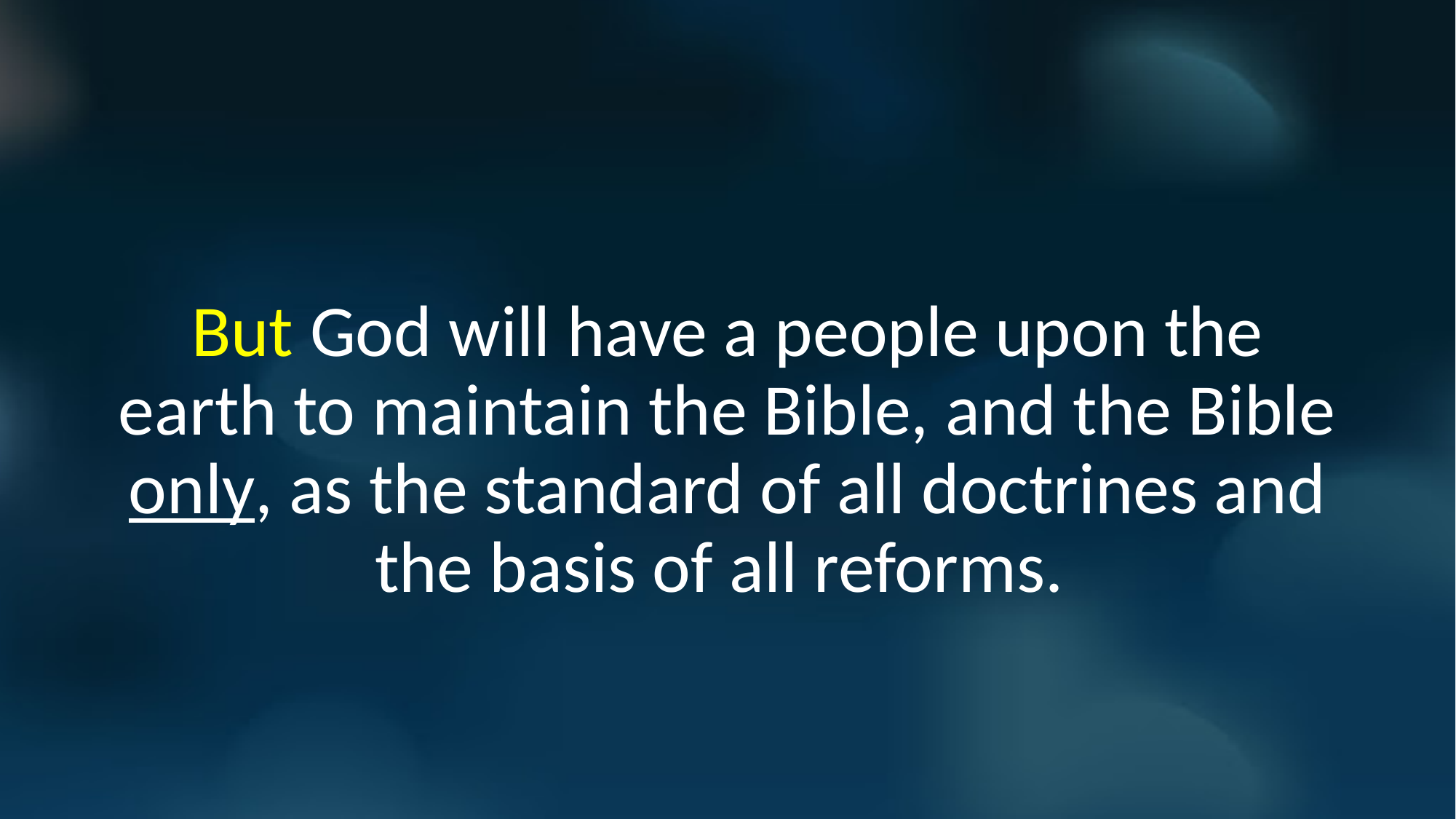

But God will have a people upon the earth to maintain the Bible, and the Bible only, as the standard of all doctrines and the basis of all reforms.